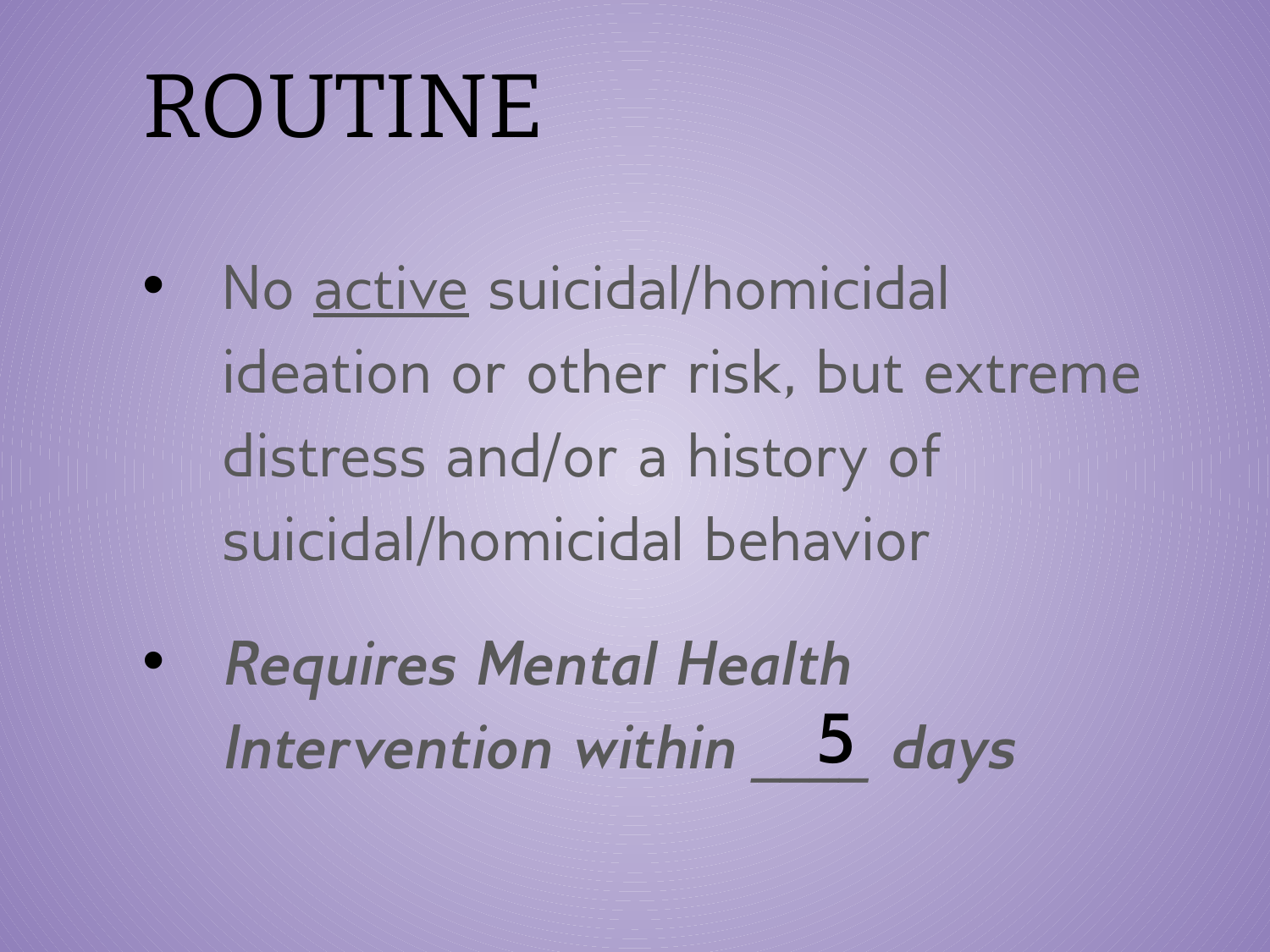

# ROUTINE
No active suicidal/homicidal ideation or other risk, but extreme distress and/or a history of suicidal/homicidal behavior
Requires Mental Health Intervention within ____ days
5